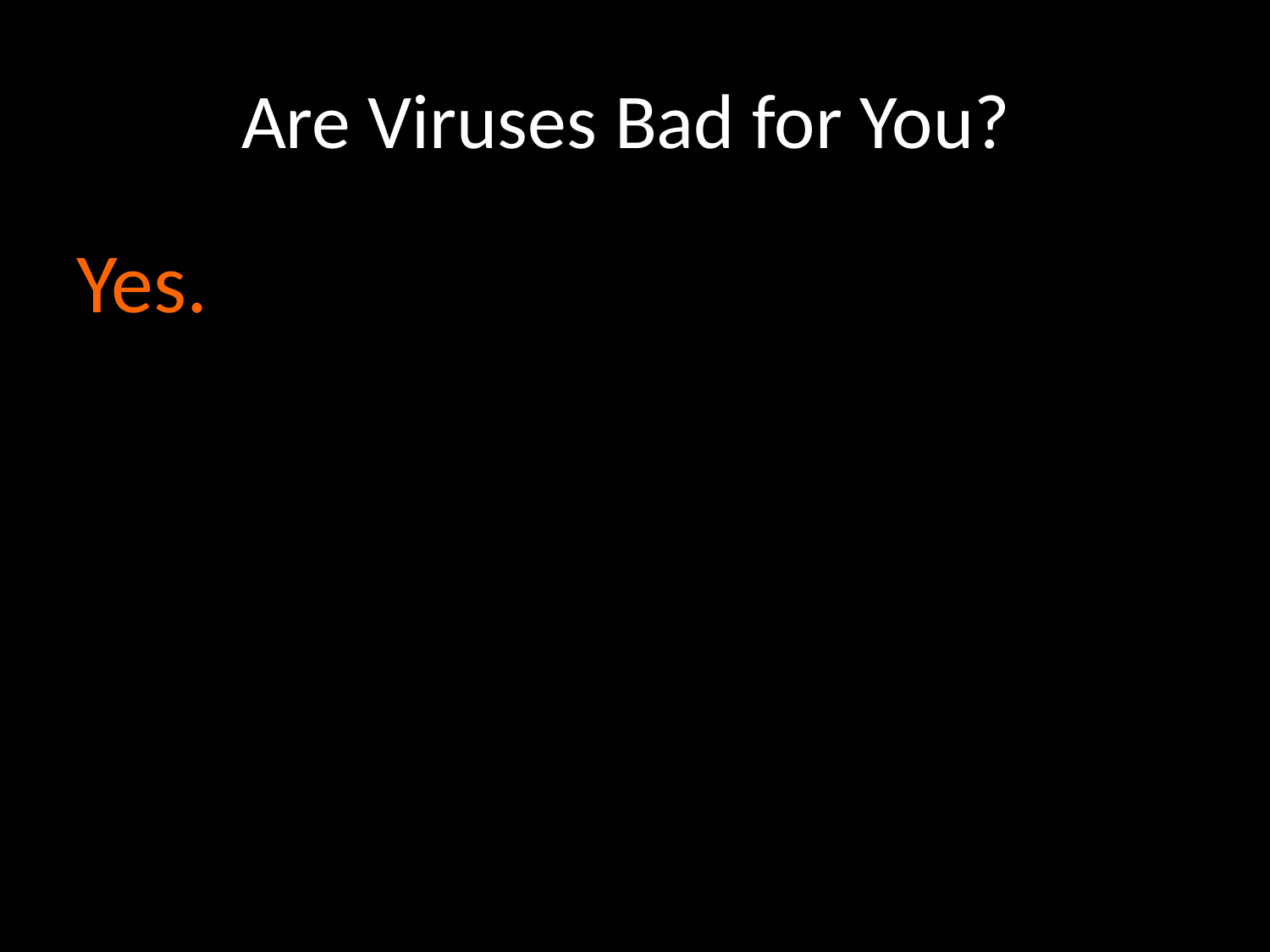

# Are Viruses Bad for You?
Yes.